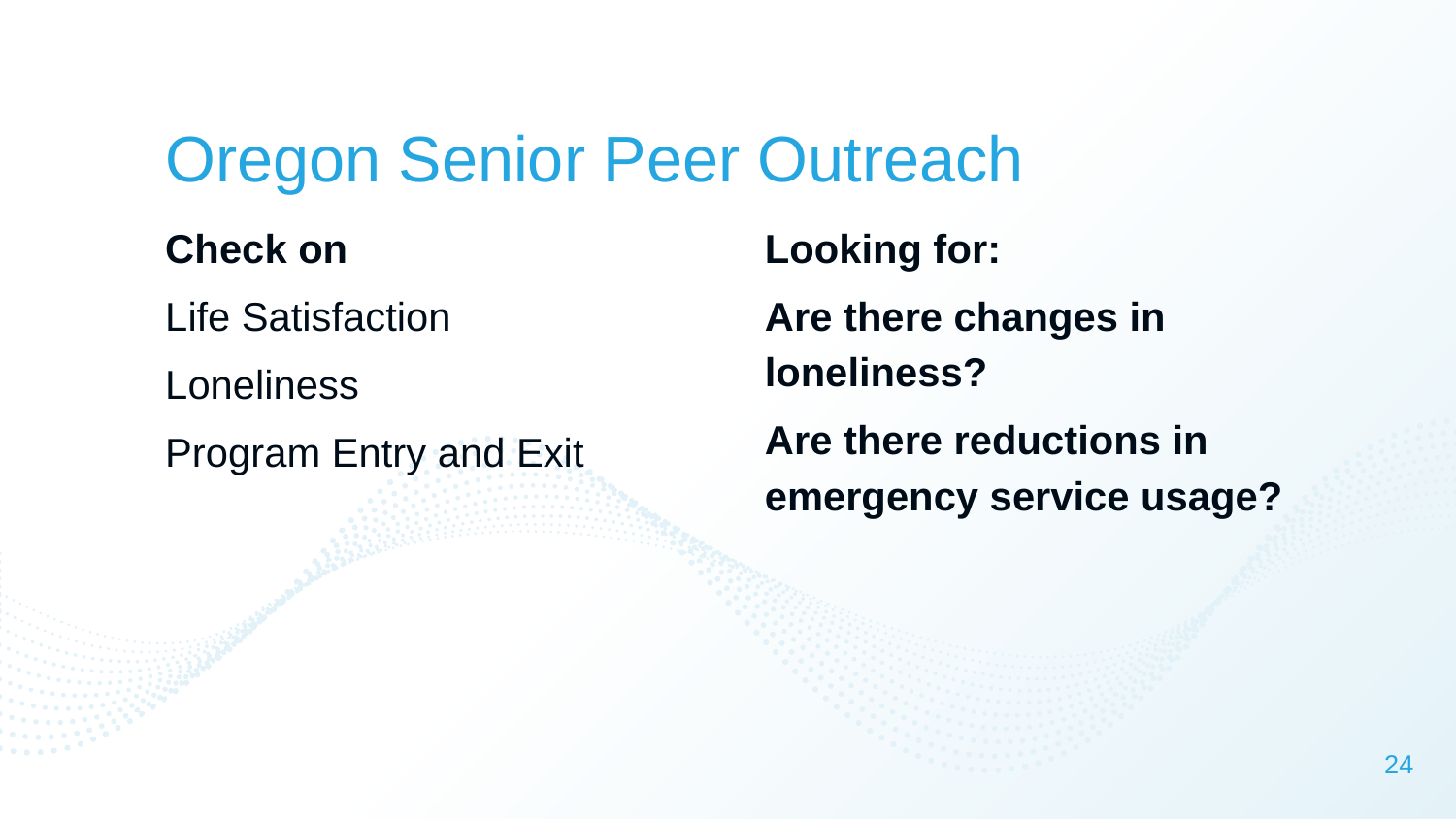

# Oregon Senior Peer Outreach
Check on
Life Satisfaction
Loneliness
Program Entry and Exit
Looking for:
Are there changes in loneliness?
Are there reductions in emergency service usage?
24